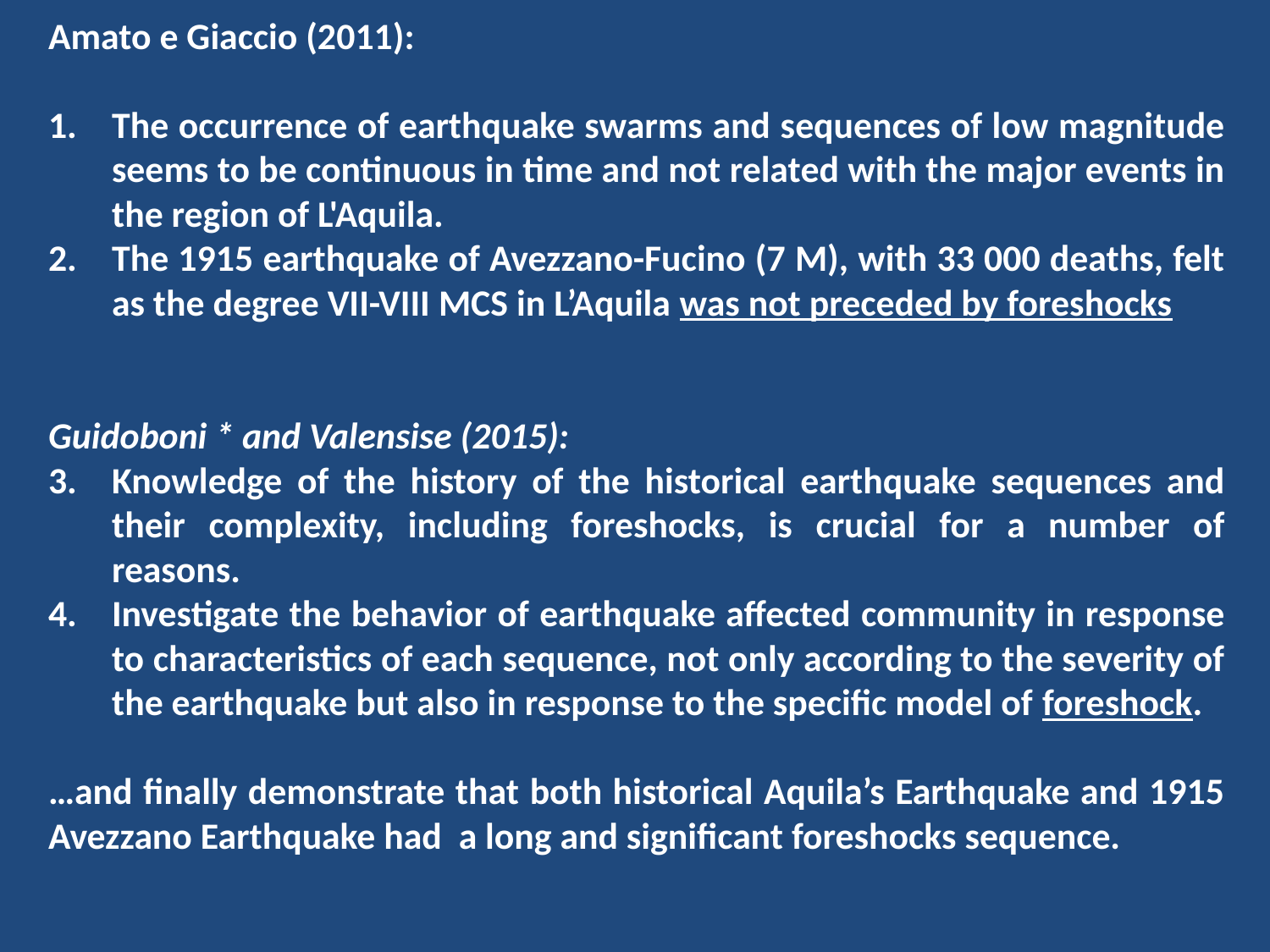

Amato e Giaccio (2011):

The occurrence of earthquake swarms and sequences of low magnitude seems to be continuous in time and not related with the major events in the region of L'Aquila.
The 1915 earthquake of Avezzano-Fucino (7 M), with 33 000 deaths, felt as the degree VII-VIII MCS in L’Aquila was not preceded by foreshocks

Guidoboni * and Valensise (2015):
Knowledge of the history of the historical earthquake sequences and their complexity, including foreshocks, is crucial for a number of reasons.
Investigate the behavior of earthquake affected community in response to characteristics of each sequence, not only according to the severity of the earthquake but also in response to the specific model of foreshock.

…and finally demonstrate that both historical Aquila’s Earthquake and 1915 Avezzano Earthquake had  a long and significant foreshocks sequence.